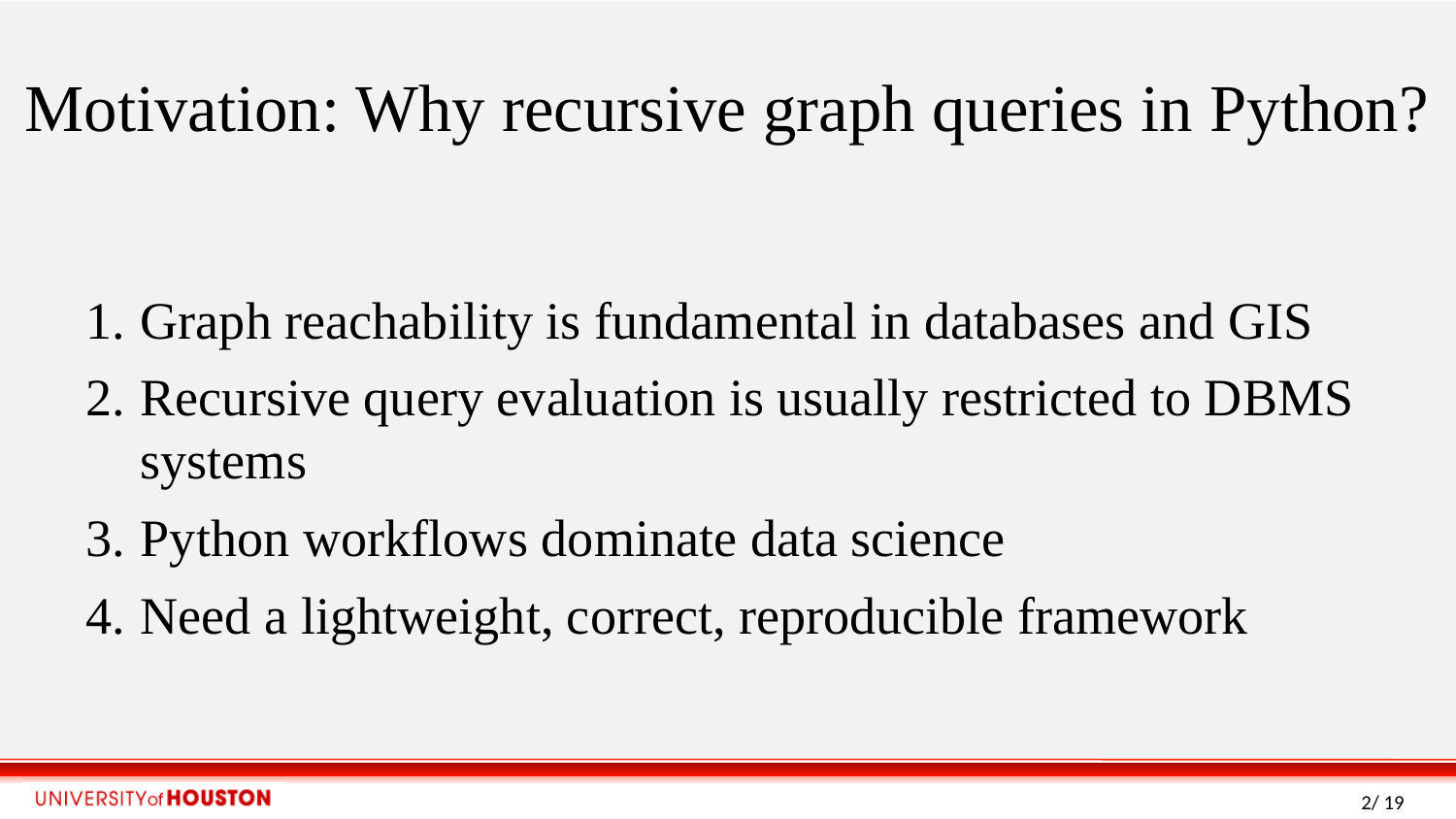

# Motivation: Why recursive graph queries in Python?
Graph reachability is fundamental in databases and GIS
Recursive query evaluation is usually restricted to DBMS systems
Python workflows dominate data science
Need a lightweight, correct, reproducible framework
2/ 19